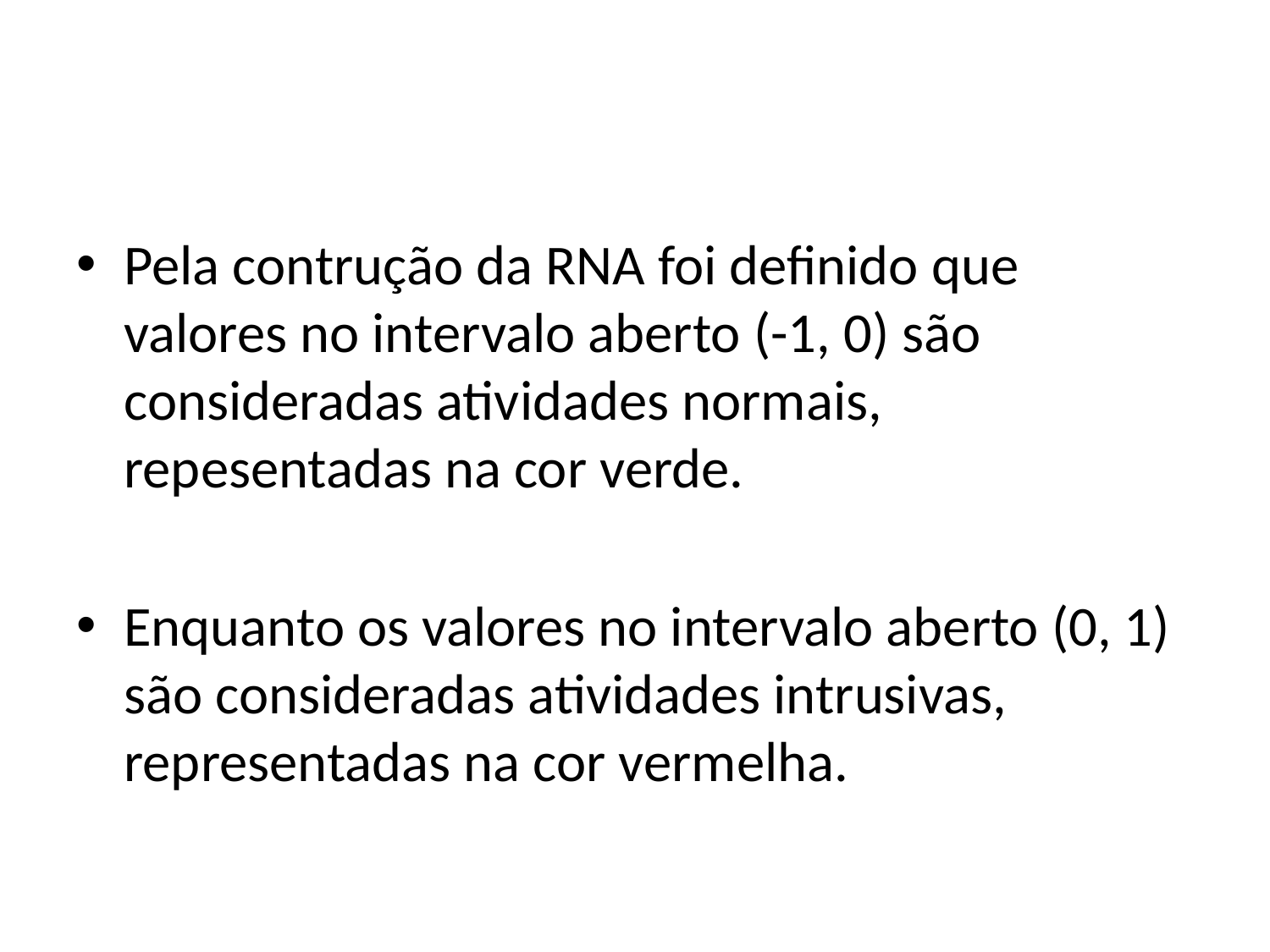

#
Pela contrução da RNA foi definido que valores no intervalo aberto (-1, 0) são consideradas atividades normais, repesentadas na cor verde.

Enquanto os valores no intervalo aberto (0, 1) são consideradas atividades intrusivas, representadas na cor vermelha.